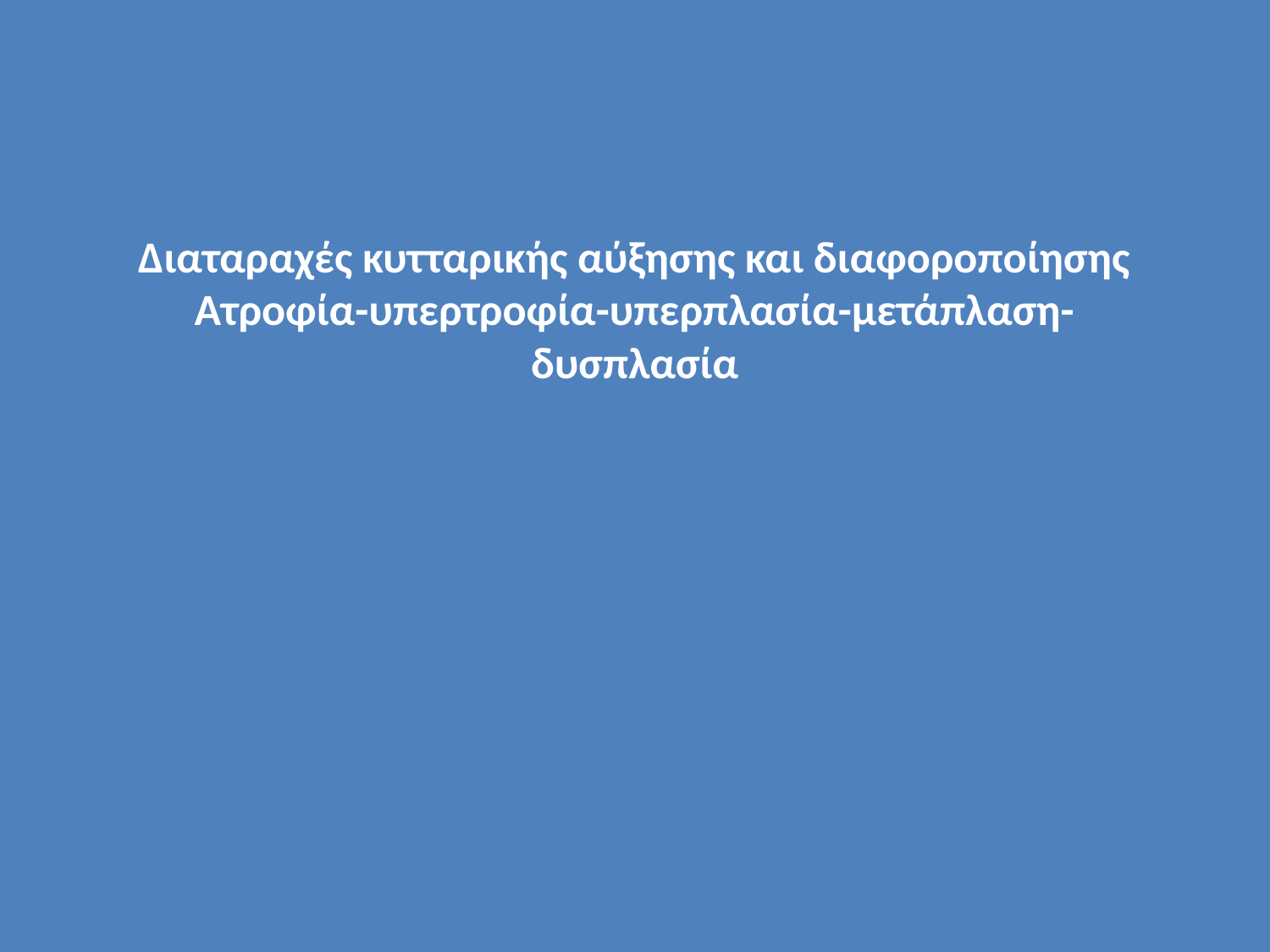

# Διαταραχές κυτταρικής αύξησης και διαφοροποίησης Ατροφία-υπερτροφία-υπερπλασία-μετάπλαση-δυσπλασία